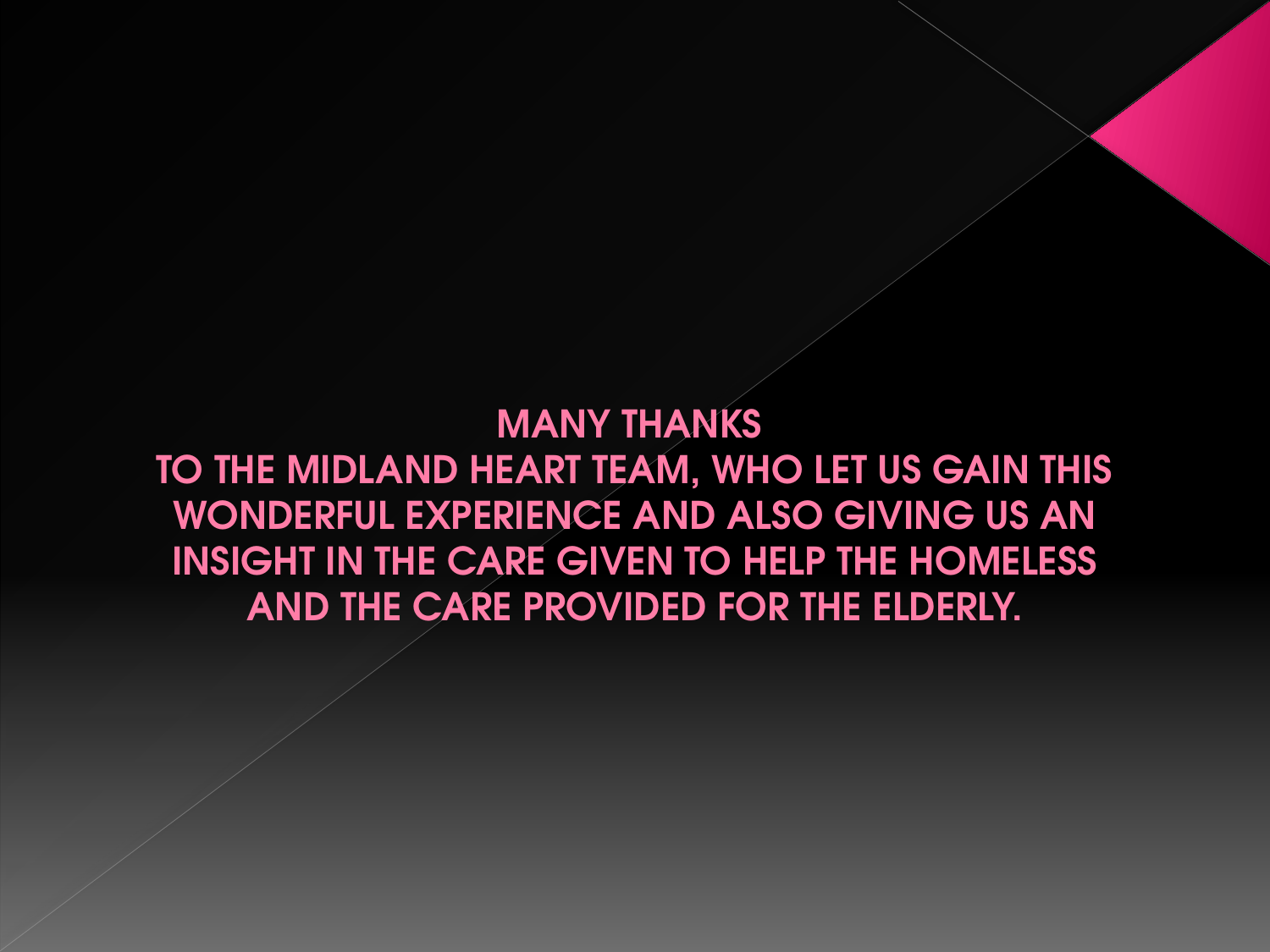

# MANY THANKS TO THE MIDLAND HEART TEAM, WHO LET US GAIN THIS WONDERFUL EXPERIENCE AND ALSO GIVING US AN INSIGHT IN THE CARE GIVEN TO HELP THE HOMELESS AND THE CARE PROVIDED FOR THE ELDERLY.